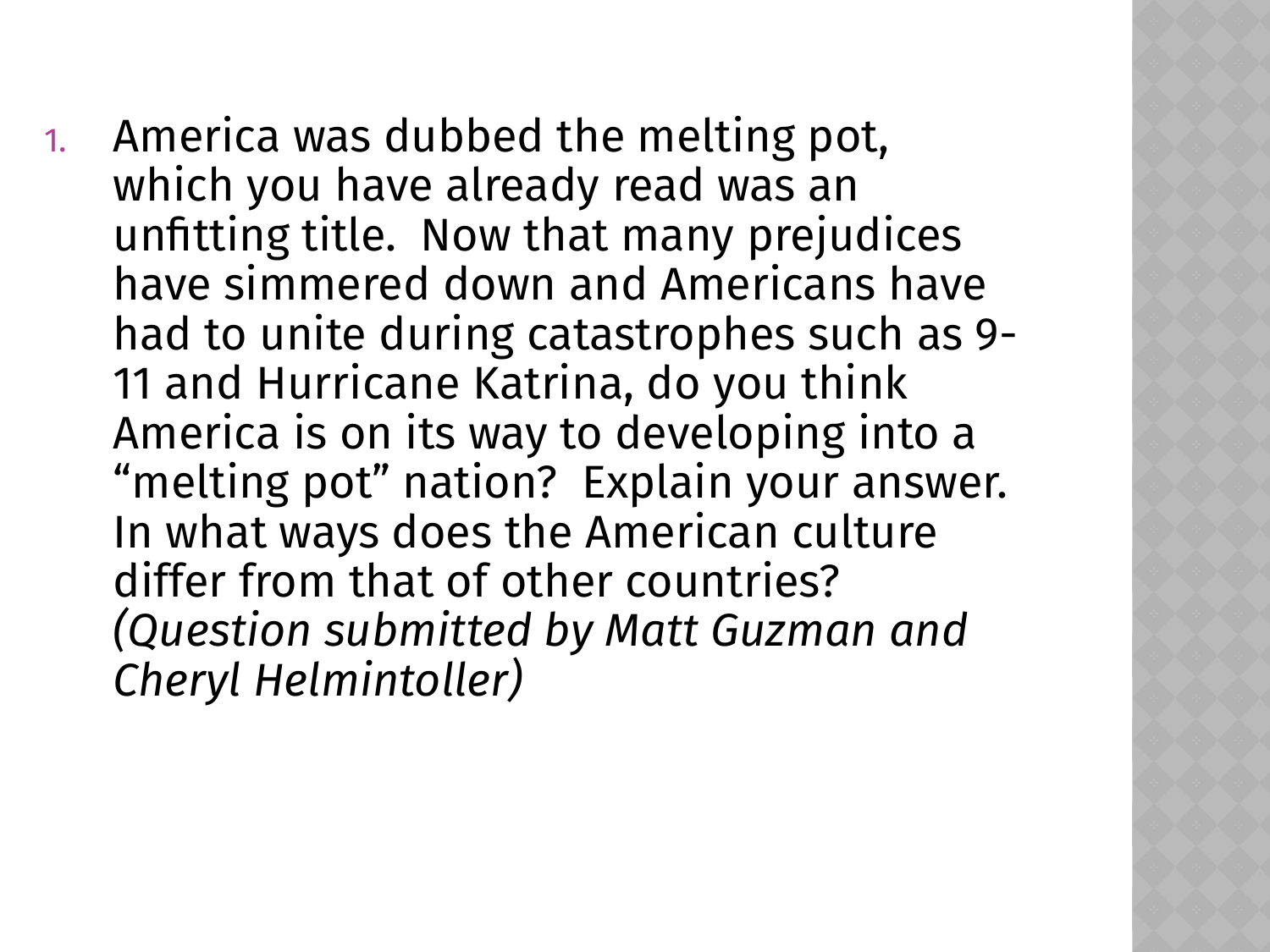

America was dubbed the melting pot, which you have already read was an unfitting title.  Now that many prejudices have simmered down and Americans have had to unite during catastrophes such as 9-11 and Hurricane Katrina, do you think America is on its way to developing into a “melting pot” nation?  Explain your answer.  In what ways does the American culture differ from that of other countries?  (Question submitted by Matt Guzman and Cheryl Helmintoller)